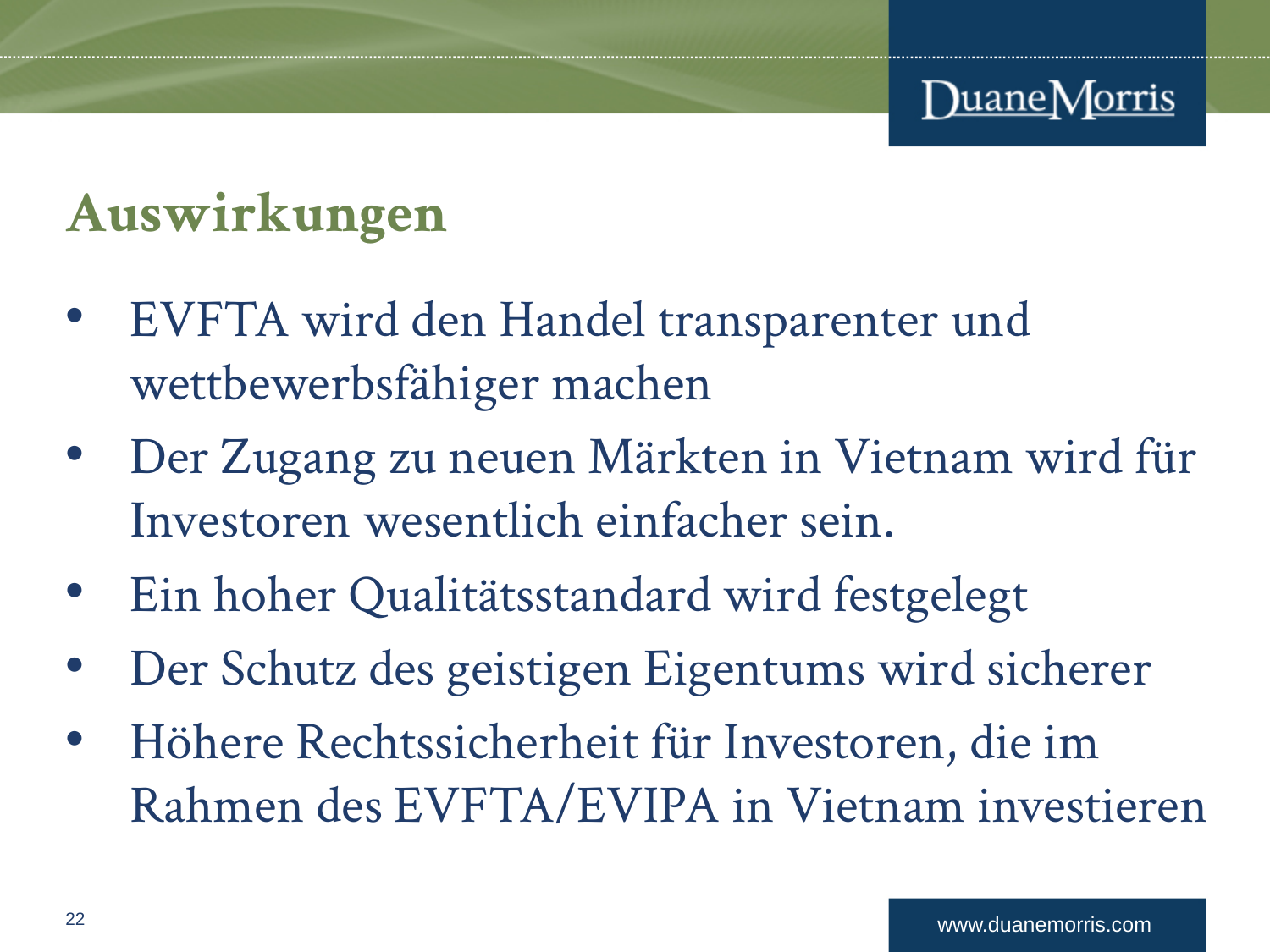

# Auswirkungen
EVFTA wird den Handel transparenter und wettbewerbsfähiger machen
Der Zugang zu neuen Märkten in Vietnam wird für Investoren wesentlich einfacher sein.
Ein hoher Qualitätsstandard wird festgelegt
Der Schutz des geistigen Eigentums wird sicherer
Höhere Rechtssicherheit für Investoren, die im Rahmen des EVFTA/EVIPA in Vietnam investieren
22